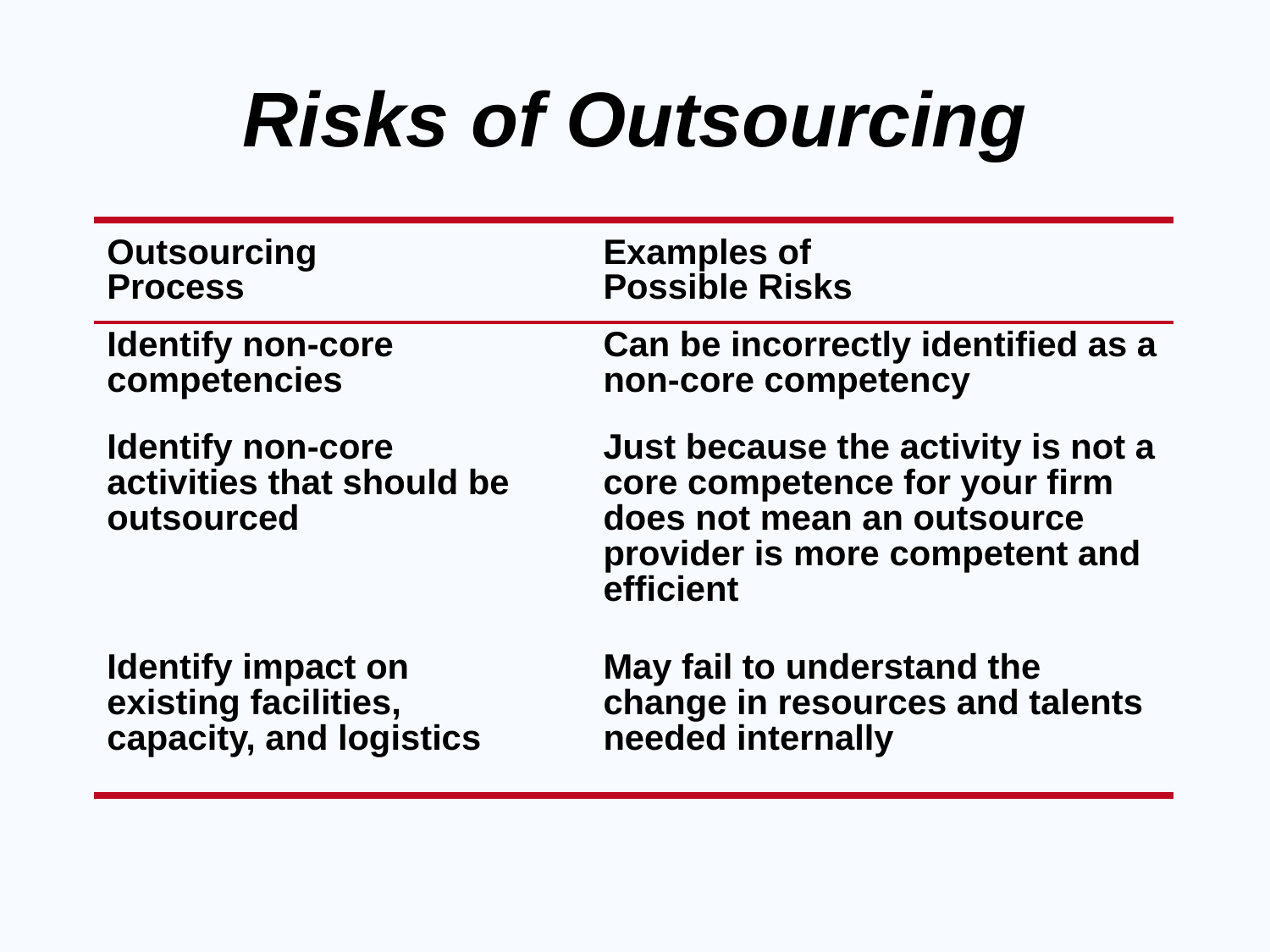

# Risks of Outsourcing
| Outsourcing Process |  | Examples of Possible Risks |
| --- | --- | --- |
| Identify non-core competencies |  | Can be incorrectly identified as a non-core competency |
| Identify non-core activities that should be outsourced |  | Just because the activity is not a core competence for your firm does not mean an outsource provider is more competent and efficient |
| Identify impact on existing facilities, capacity, and logistics |  | May fail to understand the change in resources and talents needed internally |